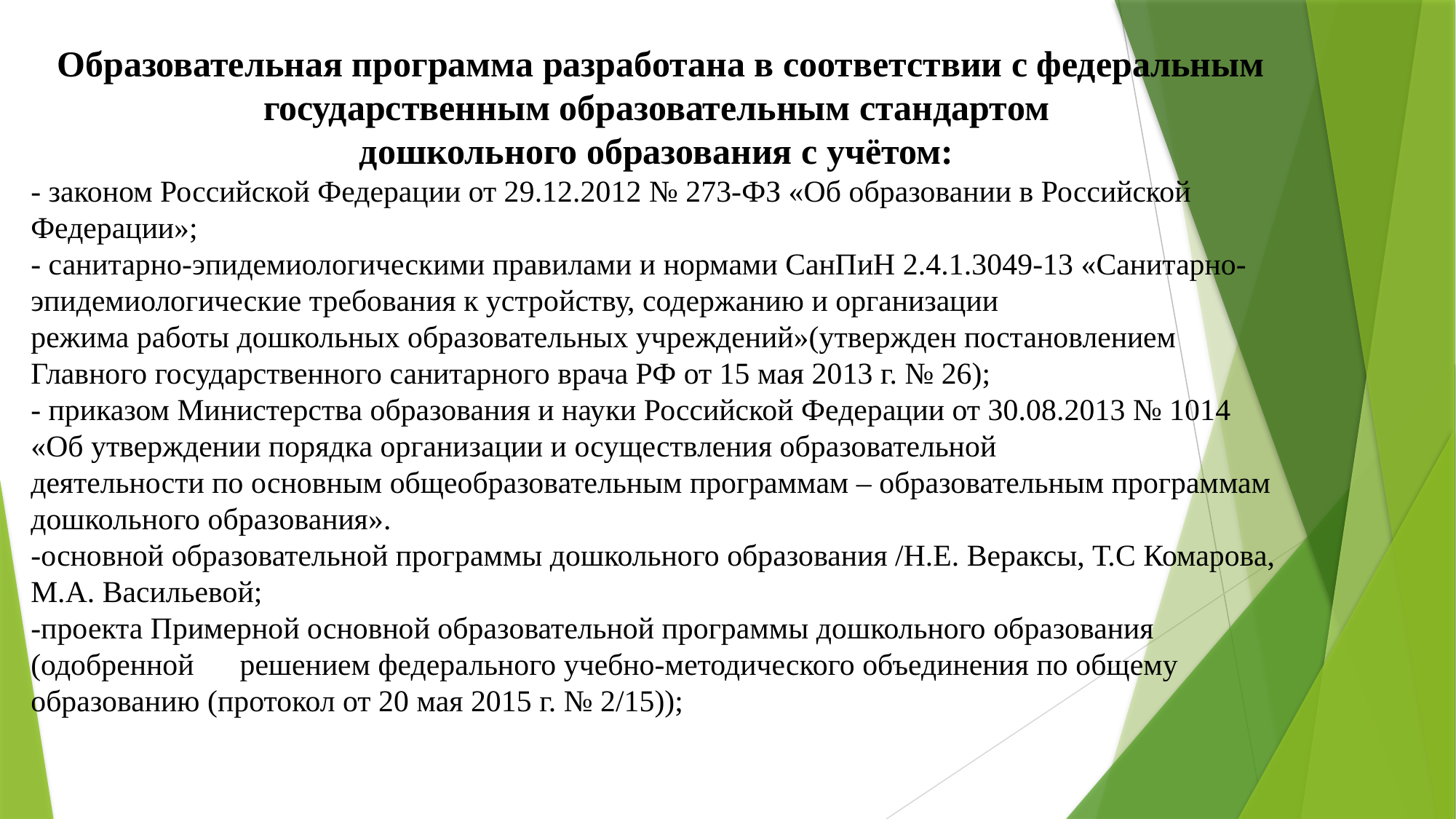

Образовательная программа разработана в соответствии с федеральным государственным образовательным стандартом
дошкольного образования с учётом:
- законом Российской Федерации от 29.12.2012 № 273-ФЗ «Об образовании в Российской Федерации»;
- санитарно-эпидемиологическими правилами и нормами СанПиН 2.4.1.3049-13 «Санитарно-эпидемиологические требования к устройству, содержанию и организации
режима работы дошкольных образовательных учреждений»(утвержден постановлением Главного государственного санитарного врача РФ от 15 мая 2013 г. № 26);
- приказом Министерства образования и науки Российской Федерации от 30.08.2013 № 1014 «Об утверждении порядка организации и осуществления образовательной
деятельности по основным общеобразовательным программам – образовательным программам дошкольного образования».
-основной образовательной программы дошкольного образования /Н.Е. Вераксы, Т.С Комарова, М.А. Васильевой;
-проекта Примерной основной образовательной программы дошкольного образования (одобренной      решением федерального учебно-методического объединения по общему образованию (протокол от 20 мая 2015 г. № 2/15));